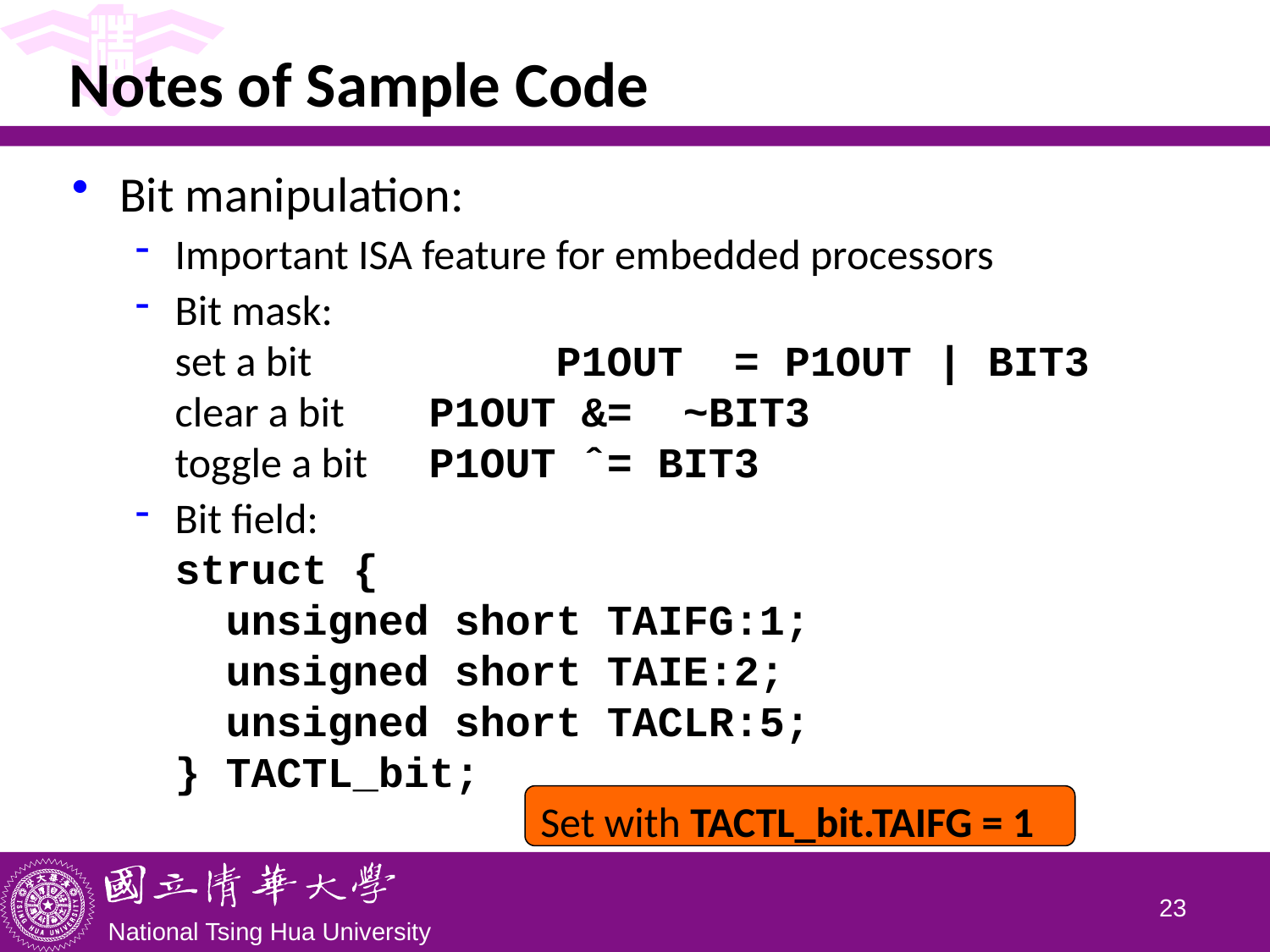

# Notes of Sample Code
Bit manipulation:
Important ISA feature for embedded processors
Bit mask:
set a bit		P1OUT  = P1OUT | BIT3
clear a bit	P1OUT &=  ~BIT3
toggle a bit	P1OUT ˆ= BIT3
Bit field:
struct {
  unsigned short TAIFG:1;
  unsigned short TAIE:2;
  unsigned short TACLR:5;
} TACTL_bit;
Set with TACTL_bit.TAIFG = 1
23